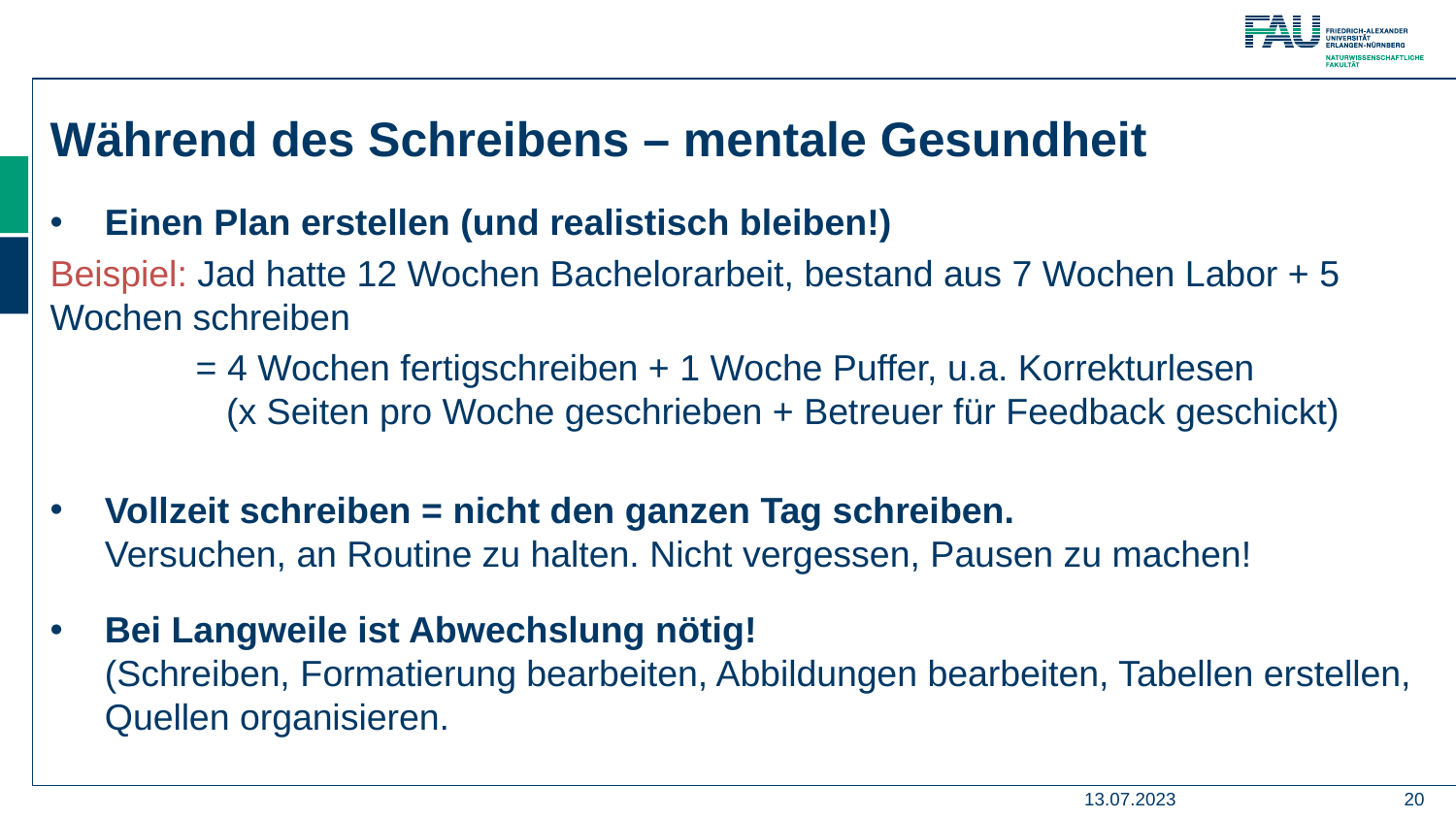

Während des Schreibens – mentale Gesundheit

Einen Plan erstellen (und realistisch bleiben!)
Beispiel: Jad hatte 12 Wochen Bachelorarbeit, bestand aus 7 Wochen Labor + 5 Wochen schreiben
	= 4 Wochen fertigschreiben + 1 Woche Puffer, u.a. Korrekturlesen
	   (x Seiten pro Woche geschrieben + Betreuer für Feedback geschickt)

Vollzeit schreiben = nicht den ganzen Tag schreiben.
Versuchen, an Routine zu halten. Nicht vergessen, Pausen zu machen!

Bei Langweile ist Abwechslung nötig!
(Schreiben, Formatierung bearbeiten, Abbildungen bearbeiten, Tabellen erstellen, Quellen organisieren.

13.07.2023
20